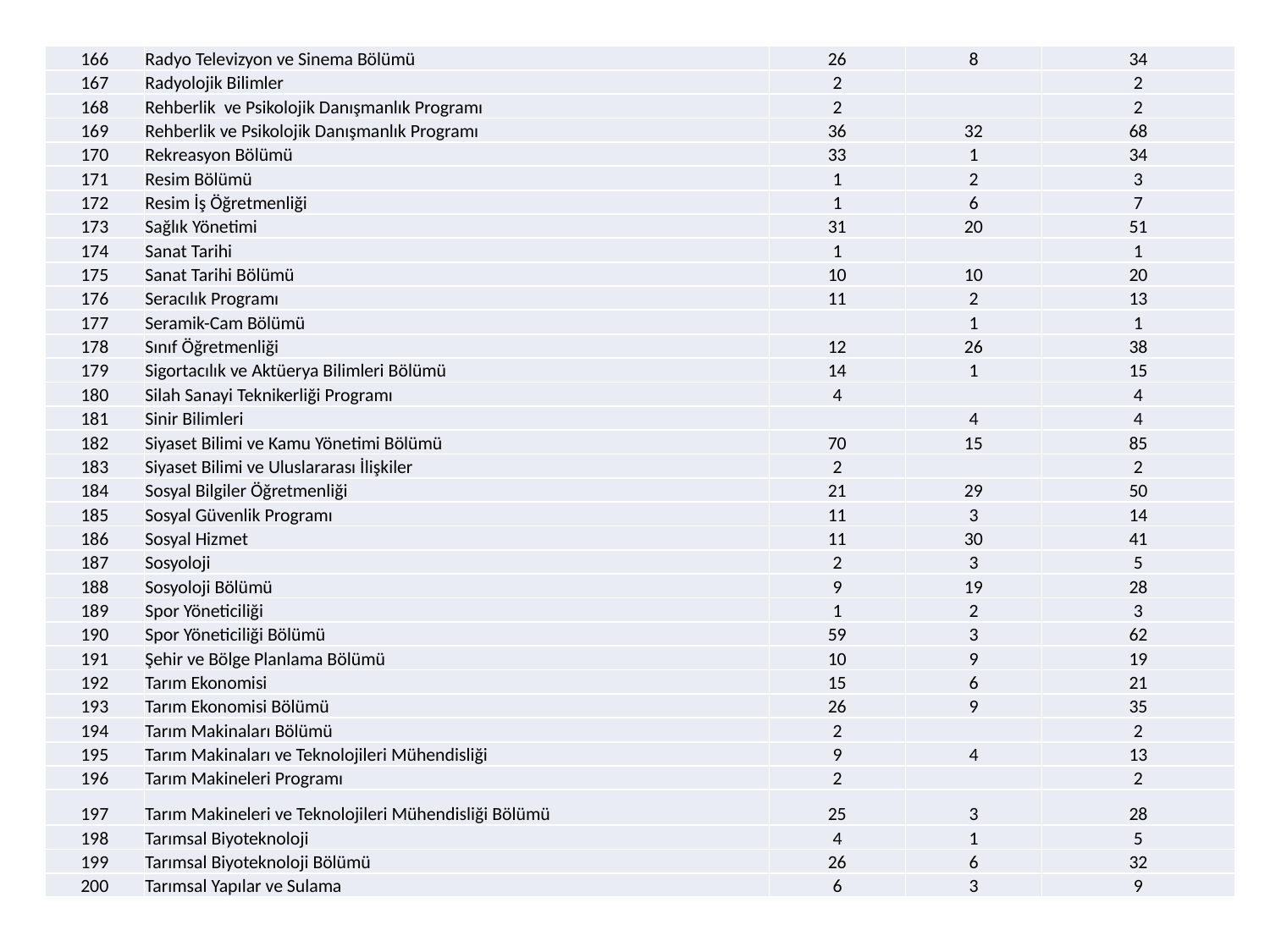

| 166 | Radyo Televizyon ve Sinema Bölümü | 26 | 8 | 34 |
| --- | --- | --- | --- | --- |
| 167 | Radyolojik Bilimler | 2 |  | 2 |
| 168 | Rehberlik ve Psikolojik Danışmanlık Programı | 2 |  | 2 |
| 169 | Rehberlik ve Psikolojik Danışmanlık Programı | 36 | 32 | 68 |
| 170 | Rekreasyon Bölümü | 33 | 1 | 34 |
| 171 | Resim Bölümü | 1 | 2 | 3 |
| 172 | Resim İş Öğretmenliği | 1 | 6 | 7 |
| 173 | Sağlık Yönetimi | 31 | 20 | 51 |
| 174 | Sanat Tarihi | 1 |  | 1 |
| 175 | Sanat Tarihi Bölümü | 10 | 10 | 20 |
| 176 | Seracılık Programı | 11 | 2 | 13 |
| 177 | Seramik-Cam Bölümü |  | 1 | 1 |
| 178 | Sınıf Öğretmenliği | 12 | 26 | 38 |
| 179 | Sigortacılık ve Aktüerya Bilimleri Bölümü | 14 | 1 | 15 |
| 180 | Silah Sanayi Teknikerliği Programı | 4 |  | 4 |
| 181 | Sinir Bilimleri |  | 4 | 4 |
| 182 | Siyaset Bilimi ve Kamu Yönetimi Bölümü | 70 | 15 | 85 |
| 183 | Siyaset Bilimi ve Uluslararası İlişkiler | 2 |  | 2 |
| 184 | Sosyal Bilgiler Öğretmenliği | 21 | 29 | 50 |
| 185 | Sosyal Güvenlik Programı | 11 | 3 | 14 |
| 186 | Sosyal Hizmet | 11 | 30 | 41 |
| 187 | Sosyoloji | 2 | 3 | 5 |
| 188 | Sosyoloji Bölümü | 9 | 19 | 28 |
| 189 | Spor Yöneticiliği | 1 | 2 | 3 |
| 190 | Spor Yöneticiliği Bölümü | 59 | 3 | 62 |
| 191 | Şehir ve Bölge Planlama Bölümü | 10 | 9 | 19 |
| 192 | Tarım Ekonomisi | 15 | 6 | 21 |
| 193 | Tarım Ekonomisi Bölümü | 26 | 9 | 35 |
| 194 | Tarım Makinaları Bölümü | 2 |  | 2 |
| 195 | Tarım Makinaları ve Teknolojileri Mühendisliği | 9 | 4 | 13 |
| 196 | Tarım Makineleri Programı | 2 |  | 2 |
| 197 | Tarım Makineleri ve Teknolojileri Mühendisliği Bölümü | 25 | 3 | 28 |
| 198 | Tarımsal Biyoteknoloji | 4 | 1 | 5 |
| 199 | Tarımsal Biyoteknoloji Bölümü | 26 | 6 | 32 |
| 200 | Tarımsal Yapılar ve Sulama | 6 | 3 | 9 |